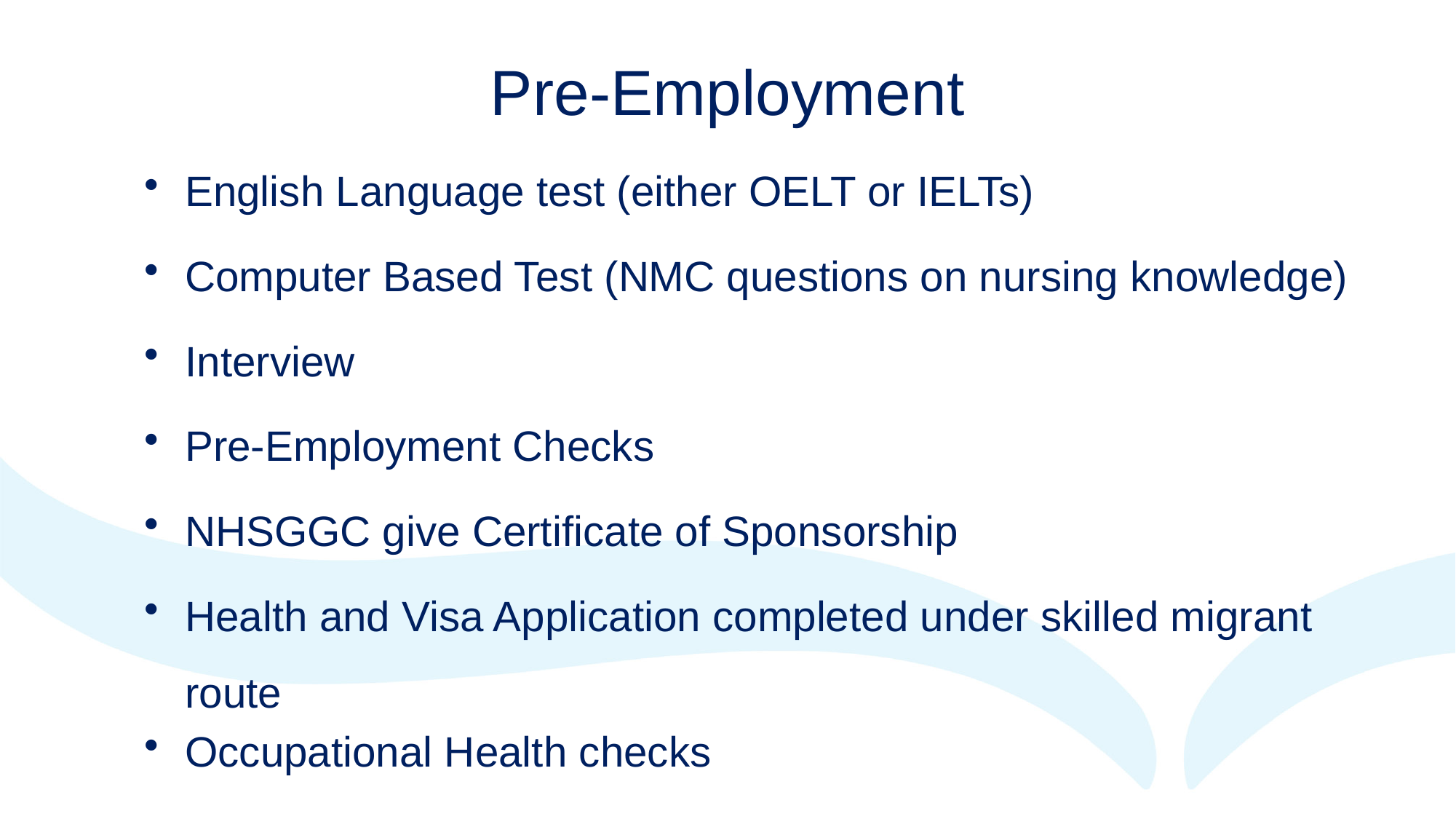

# Pre-Employment
English Language test (either OELT or IELTs)
Computer Based Test (NMC questions on nursing knowledge)
Interview
Pre-Employment Checks
NHSGGC give Certificate of Sponsorship
Health and Visa Application completed under skilled migrant route
Occupational Health checks